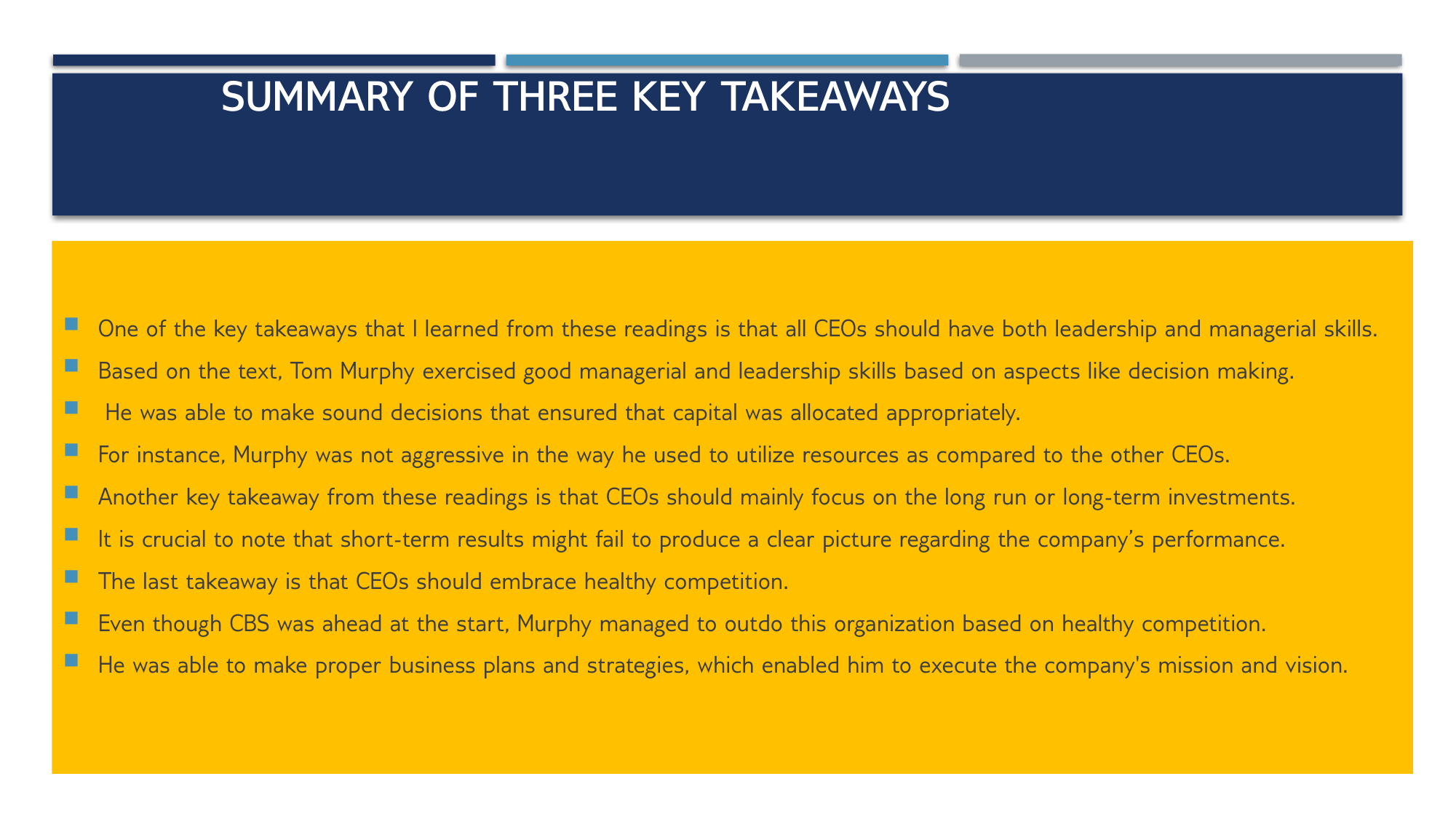

# Summary of three key takeaways

One of the key takeaways that I learned from these readings is that all CEOs should have both leadership and managerial skills.
Based on the text, Tom Murphy exercised good managerial and leadership skills based on aspects like decision making.
 He was able to make sound decisions that ensured that capital was allocated appropriately.
For instance, Murphy was not aggressive in the way he used to utilize resources as compared to the other CEOs.
Another key takeaway from these readings is that CEOs should mainly focus on the long run or long-term investments.
It is crucial to note that short-term results might fail to produce a clear picture regarding the company’s performance.
The last takeaway is that CEOs should embrace healthy competition.
Even though CBS was ahead at the start, Murphy managed to outdo this organization based on healthy competition.
He was able to make proper business plans and strategies, which enabled him to execute the company's mission and vision.